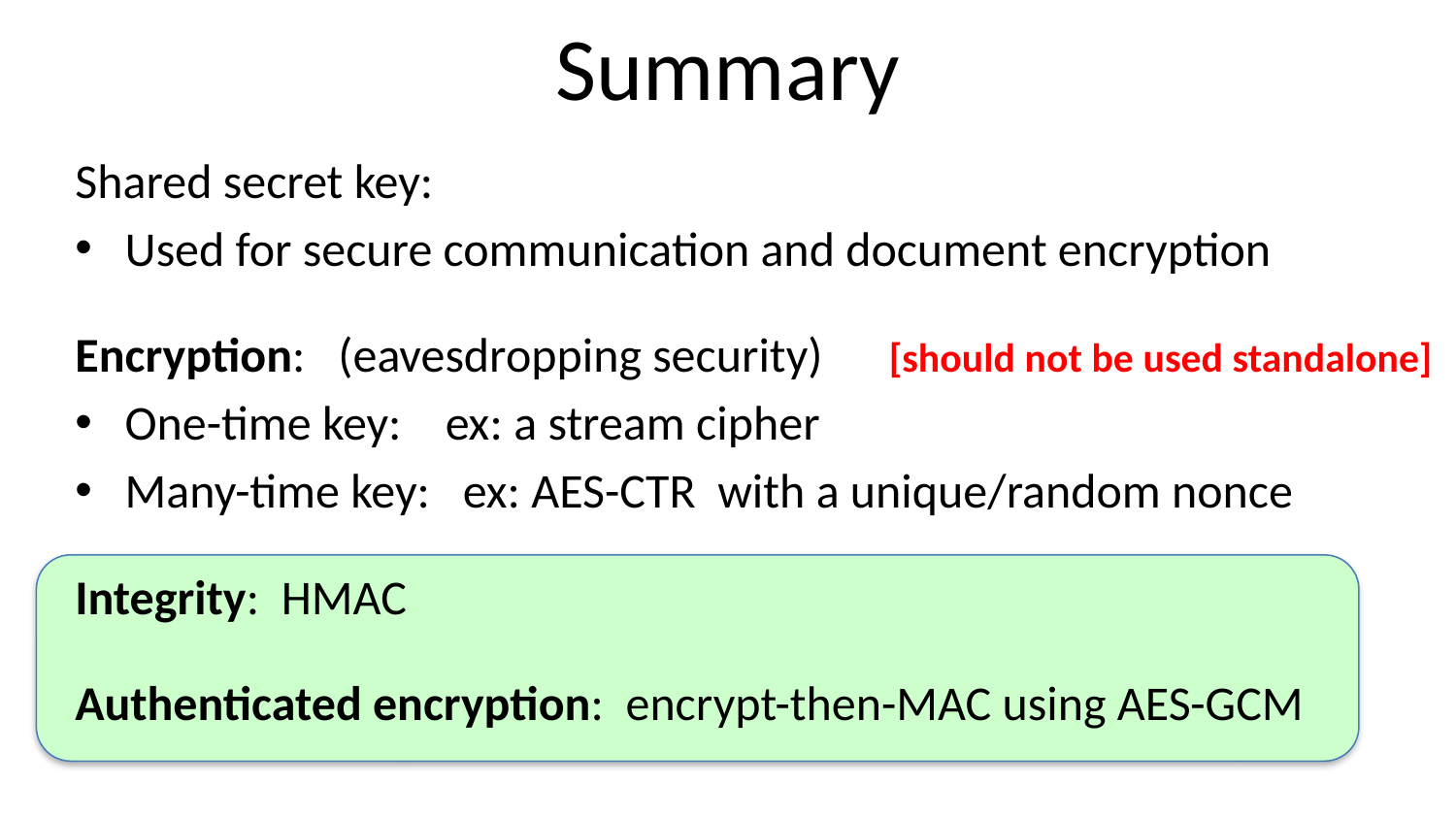

# Summary
Shared secret key:
   Used for secure communication and document encryption
Encryption:   (eavesdropping security)      [should not be used standalone]
   One-time key:    ex: a stream cipher
   Many-time key:   ex: AES-CTR  with a unique/random nonce
Integrity:  HMAC
Authenticated encryption:  encrypt-then-MAC using AES-GCM